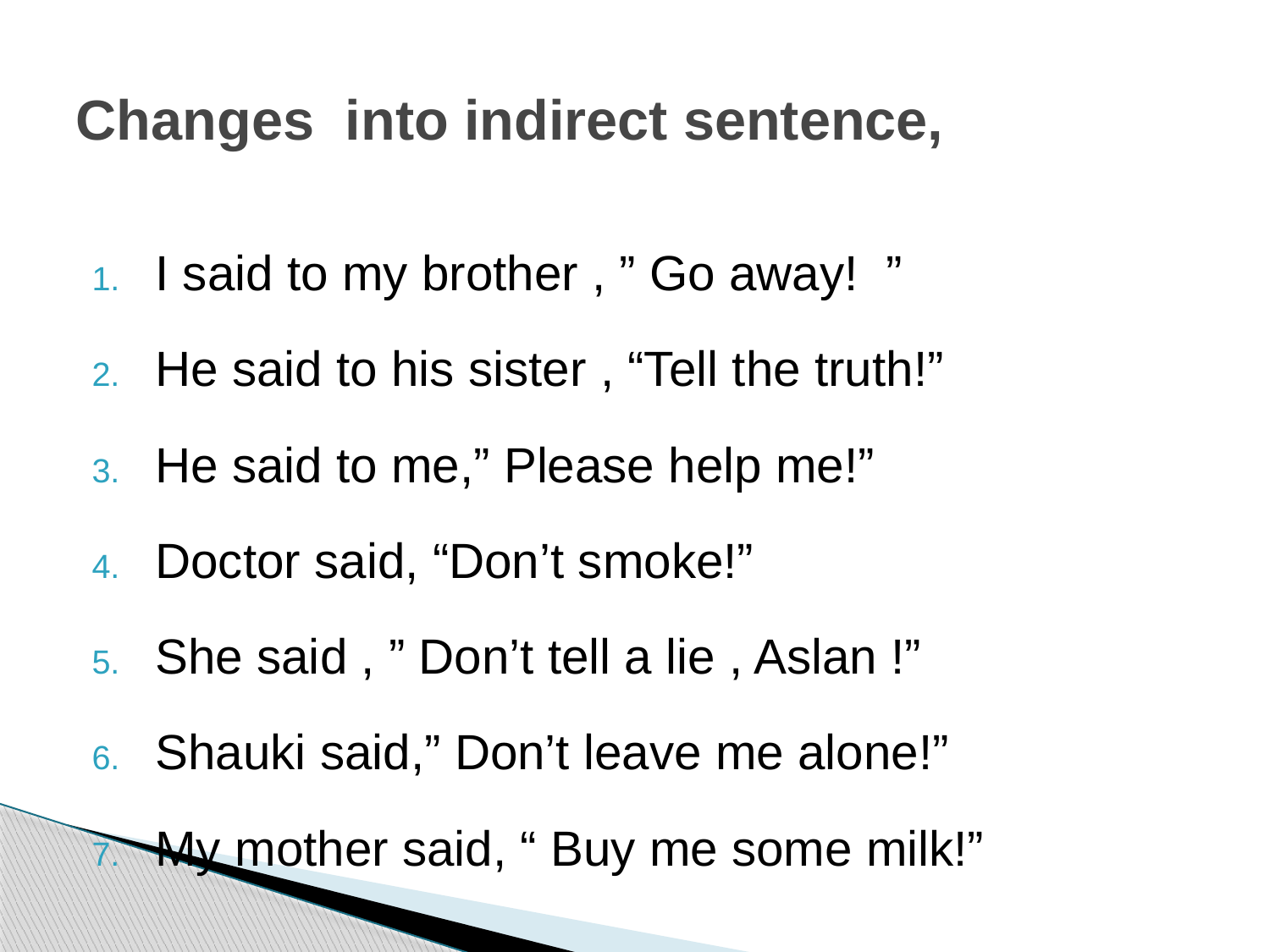

# Changes  into indirect sentence,
I said to my brother , ” Go away!  ”
He said to his sister , “Tell the truth!”
He said to me,” Please help me!”
Doctor said, “Don’t smoke!”
She said , ” Don’t tell a lie , Aslan !”
Shauki said,” Don’t leave me alone!”
My mother said, “ Buy me some milk!”